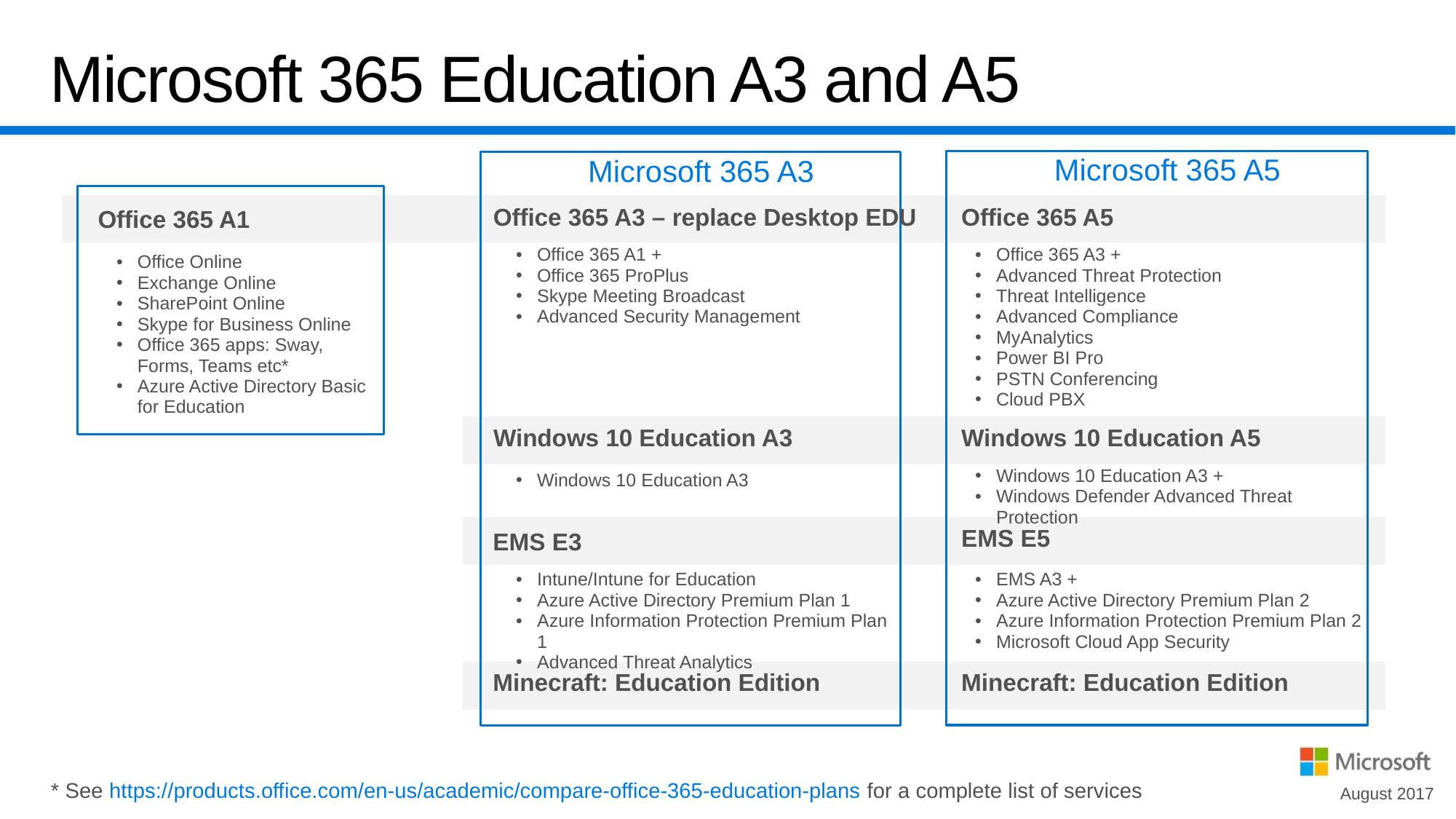

# Microsoft 365 Education A3 and A5
Microsoft 365 A5

Microsoft 365 A3

Office 365 A1
Office 365 A3 – replace Desktop EDU

Office 365 A5
Office 365 A1 +
Office 365 ProPlus
Skype Meeting Broadcast
Advanced Security Management

Office 365 A3 +
Advanced Threat Protection
Threat Intelligence
Advanced Compliance
MyAnalytics
Power BI Pro
PSTN Conferencing
Cloud PBX
Office Online
Exchange Online
SharePoint Online
Skype for Business Online
Office 365 apps: Sway, Forms, Teams etc*
Azure Active Directory Basic for Education
Windows 10 Education A5
Windows 10 Education A3

Windows 10 Education A3 +
Windows Defender Advanced Threat Protection

Windows 10 Education A3
EMS E5

EMS E3
Intune/Intune for Education
Azure Active Directory Premium Plan 1
Azure Information Protection Premium Plan 1
Advanced Threat Analytics
EMS A3 +
Azure Active Directory Premium Plan 2
Azure Information Protection Premium Plan 2
Microsoft Cloud App Security

Minecraft: Education Edition

Minecraft: Education Edition

* See https://products.office.com/en-us/academic/compare-office-365-education-plans for a complete list of services